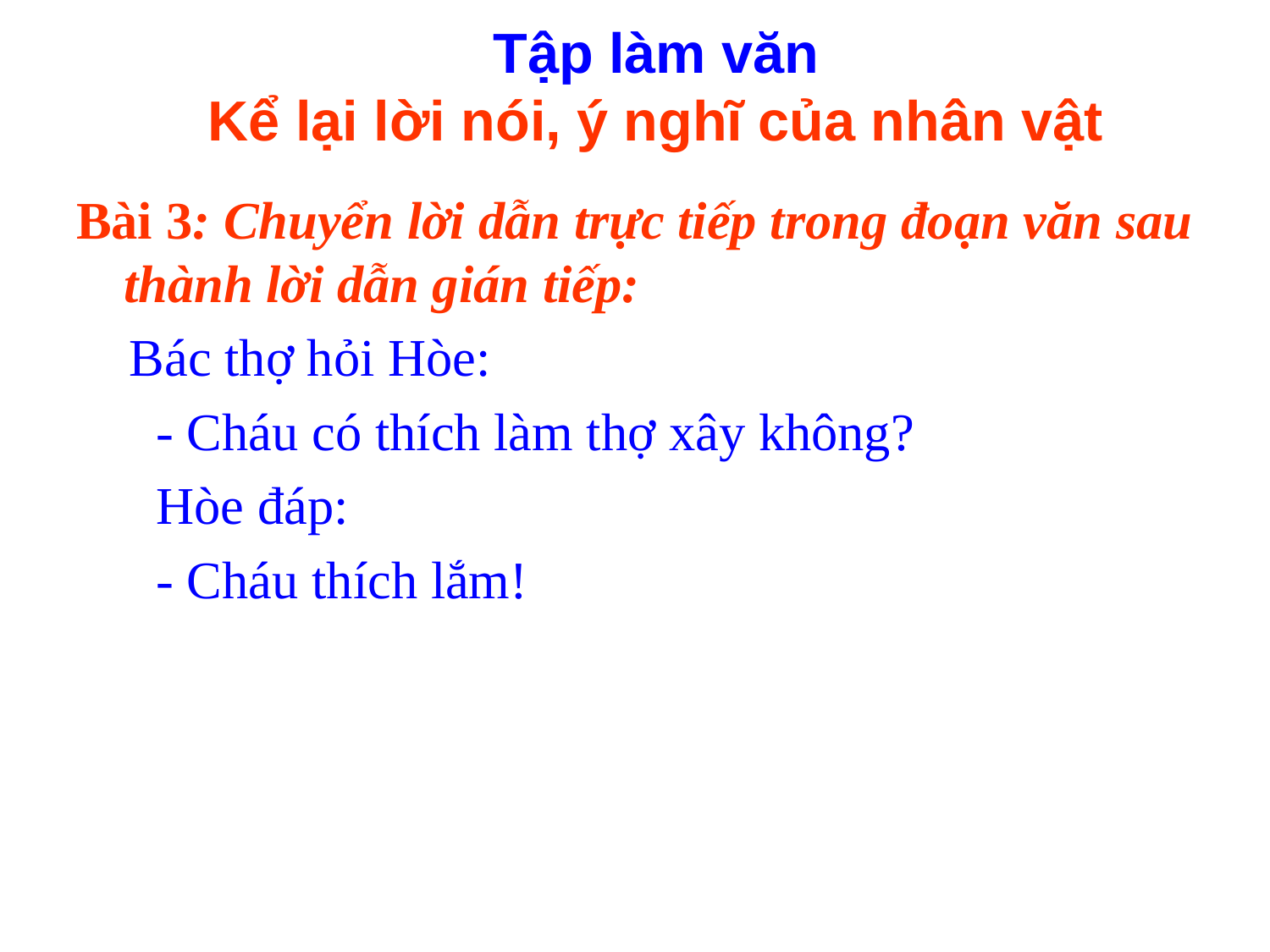

Tập làm văn
Kể lại lời nói, ý nghĩ của nhân vật

Bài 3: Chuyển lời dẫn trực tiếp trong đoạn văn sau thành lời dẫn gián tiếp:
    Bác thợ hỏi Hòe:
      - Cháu có thích làm thợ xây không?
      Hòe đáp:
      - Cháu thích lắm!